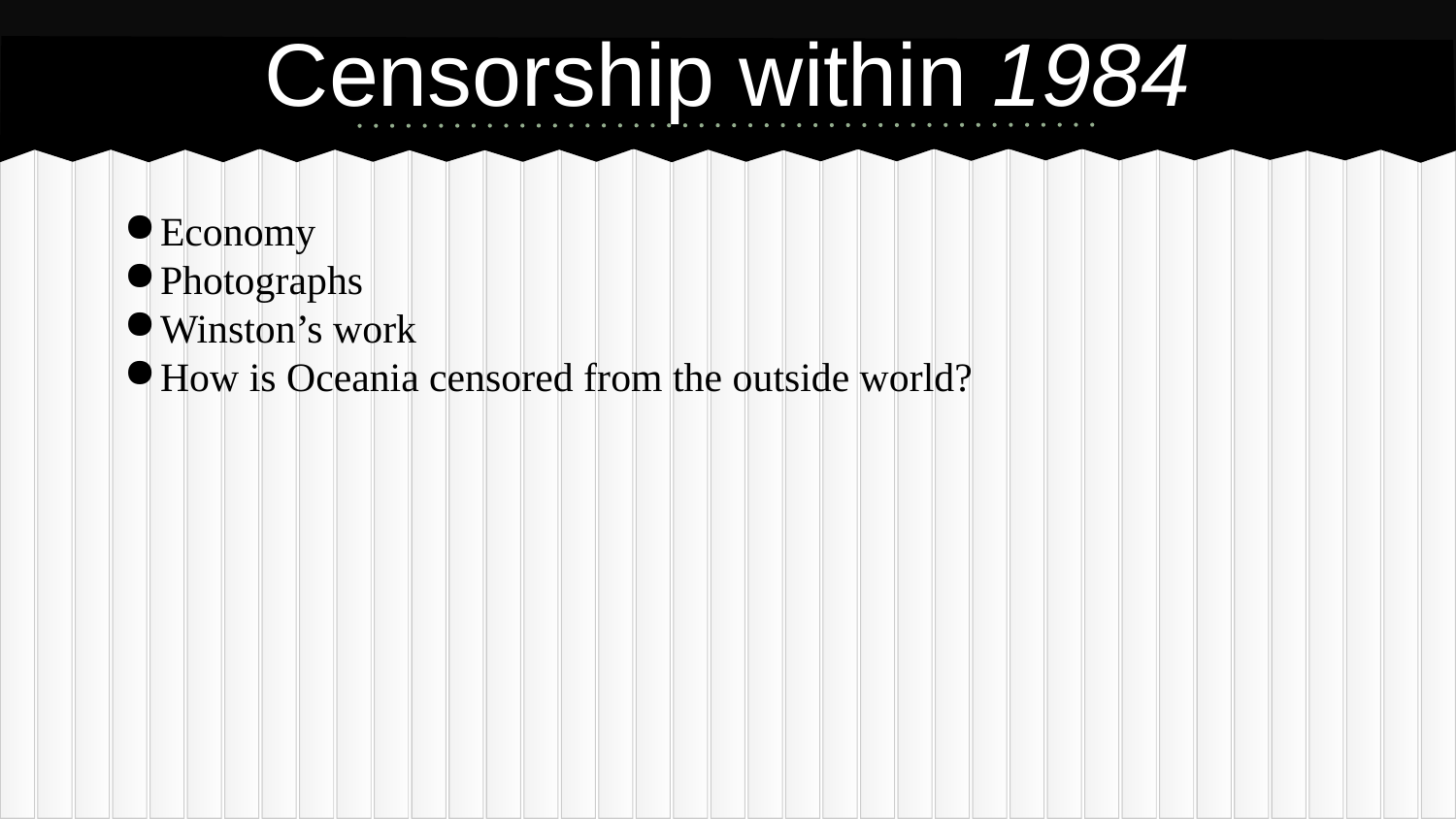

# Censorship within 1984
Economy
Photographs
Winston’s work
How is Oceania censored from the outside world?